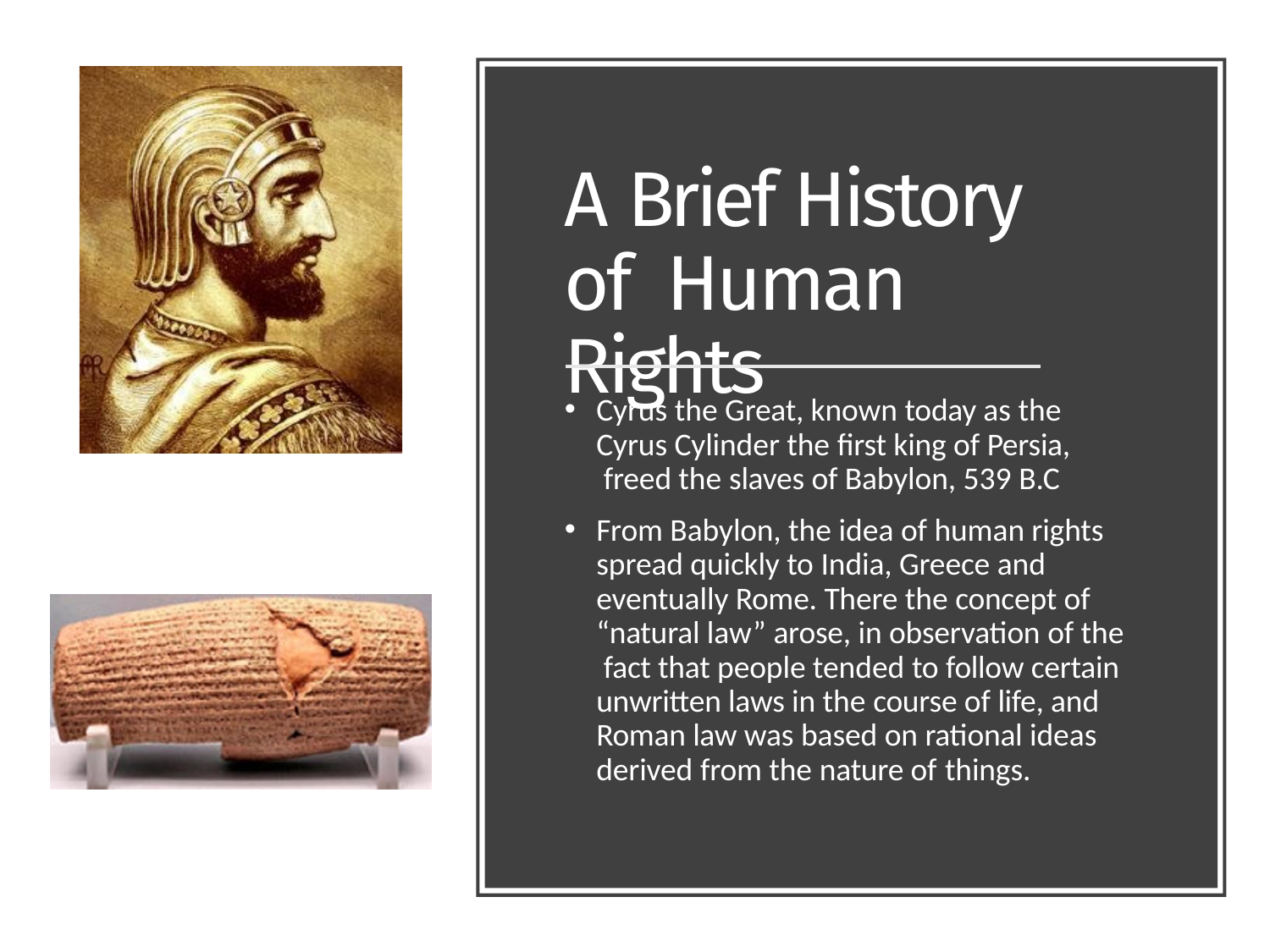

# A Brief History of  Human Rights

Cyrus the Great, known today as the  Cyrus Cylinder the first king of Persia,  freed the slaves of Babylon, 539 B.C
From Babylon, the idea of human rights  spread quickly to India, Greece and  eventually Rome. There the concept of  “natural law” arose, in observation of the  fact that people tended to follow certain  unwritten laws in the course of life, and  Roman law was based on rational ideas  derived from the nature of things.